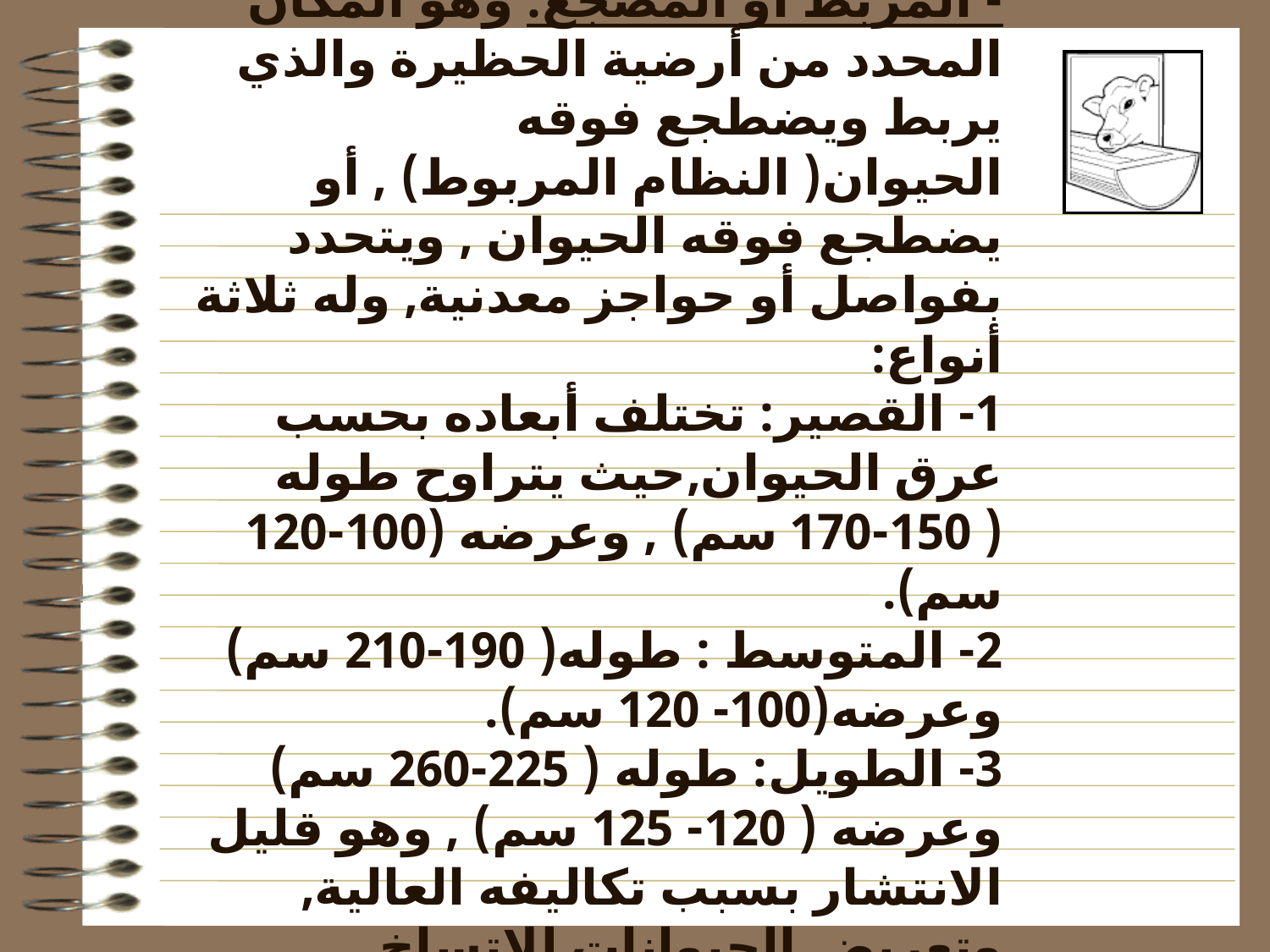

# تجهيزات حظائر الأبقار: - المربط أو المضجع: وهو المكان المحدد من أرضية الحظيرة والذي يربط ويضطجع فوقه الحيوان( النظام المربوط) , أو يضطجع فوقه الحيوان , ويتحدد بفواصل أو حواجز معدنية, وله ثلاثة أنواع: 1- القصير: تختلف أبعاده بحسب عرق الحيوان,حيث يتراوح طوله ( 150-170 سم) , وعرضه (100-120 سم). 2- المتوسط : طوله( 190-210 سم) وعرضه(100- 120 سم). 3- الطويل: طوله ( 225-260 سم) وعرضه ( 120- 125 سم) , وهو قليل الانتشار بسبب تكاليفه العالية, وتعريض الحيوانات للاتساخ بسبب(المرمغة)